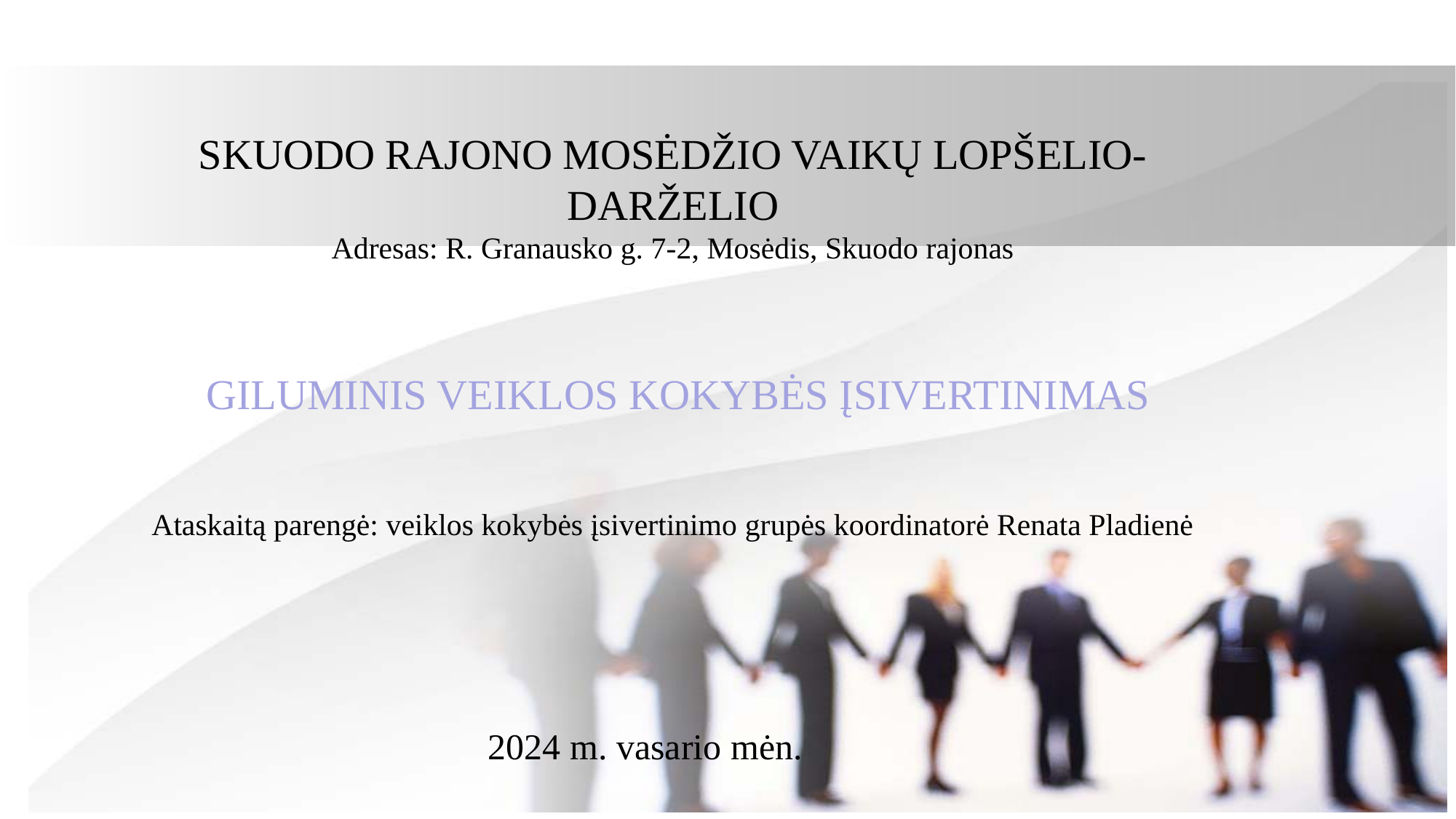

# SKUODO RAJONO MOSĖDŽIO VAIKŲ LOPŠELIO-DARŽELIO Adresas: R. Granausko g. 7-2, Mosėdis, Skuodo rajonas GILUMINIS VEIKLOS KOKYBĖS ĮSIVERTINIMAS Ataskaitą parengė: veiklos kokybės įsivertinimo grupės koordinatorė Renata Pladienė
2024 m. vasario mėn.